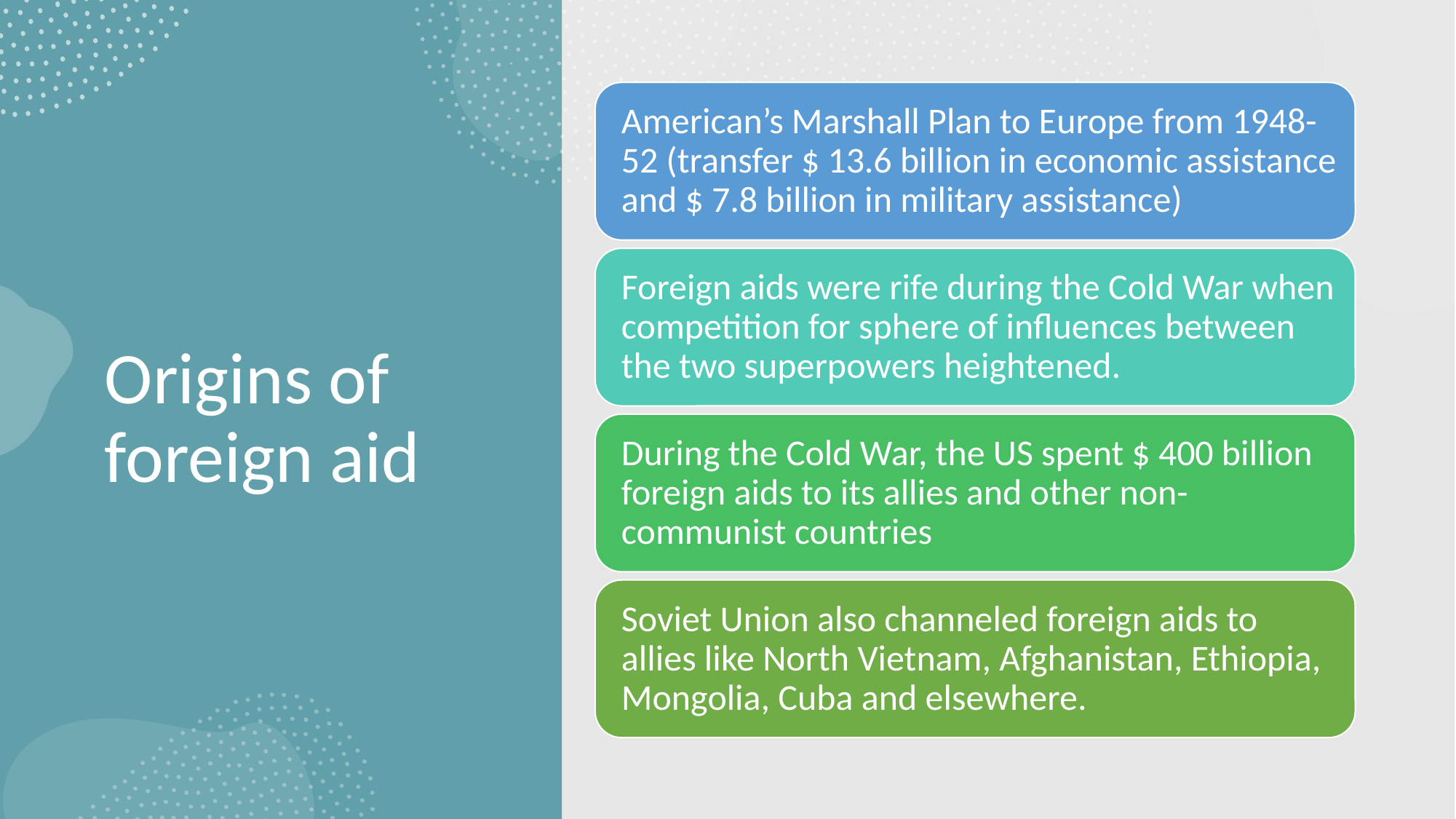

American’s Marshall Plan to Europe from 1948-52 (transfer $ 13.6 billion in economic assistance and $ 7.8 billion in military assistance)
Foreign aids were rife during the Cold War when competition for sphere of influences between the two superpowers heightened.
During the Cold War, the US spent $ 400 billion foreign aids to its allies and other non-communist countries
Soviet Union also channeled foreign aids to allies like North Vietnam, Afghanistan, Ethiopia, Mongolia, Cuba and elsewhere.
# Origins of foreign aid